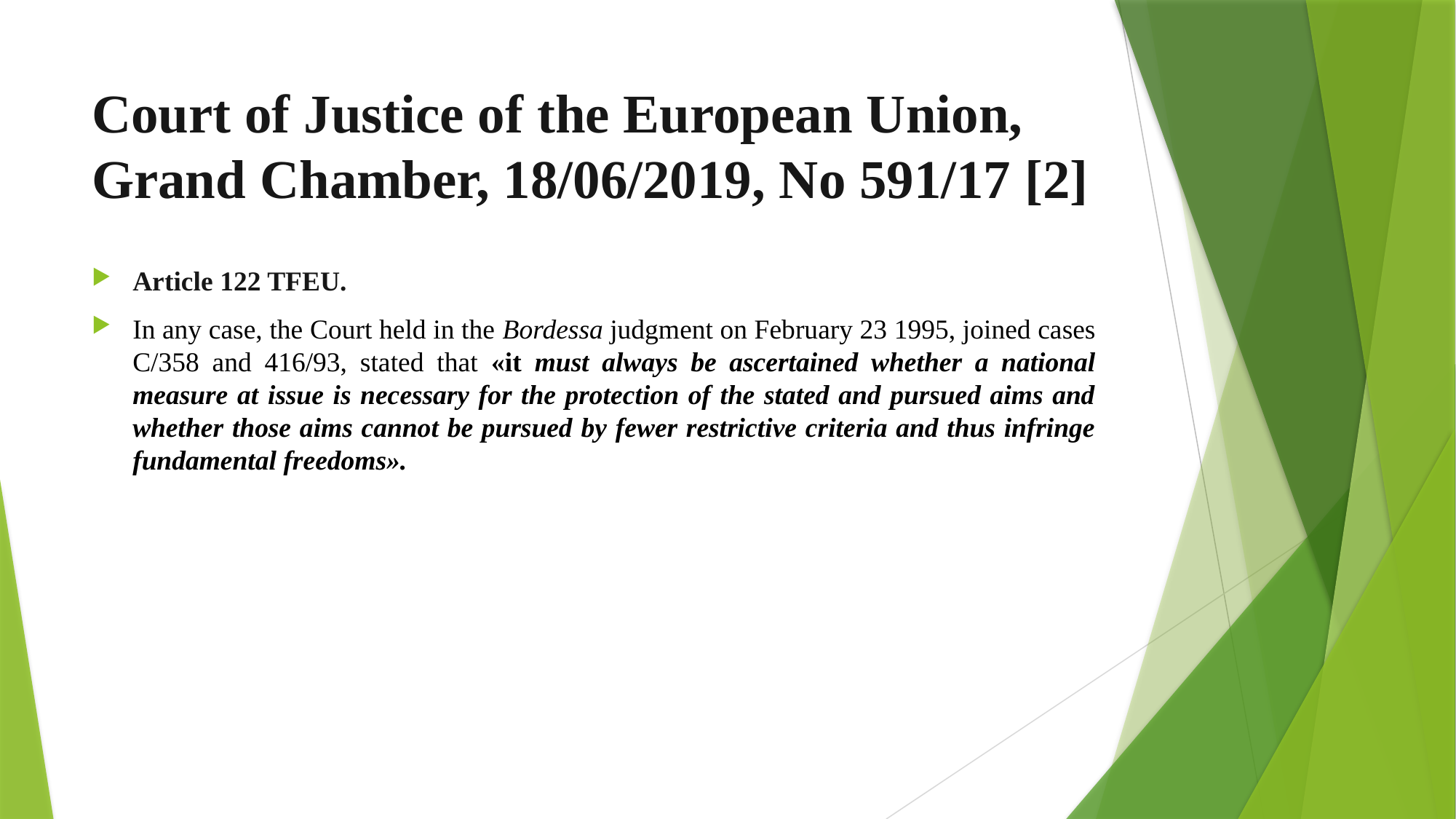

# Court of Justice of the European Union, Grand Chamber, 18/06/2019, No 591/17 [2]
Article 122 TFEU.
In any case, the Court held in the Bordessa judgment on February 23 1995, joined cases C/358 and 416/93, stated that «it must always be ascertained whether a national measure at issue is necessary for the protection of the stated and pursued aims and whether those aims cannot be pursued by fewer restrictive criteria and thus infringe fundamental freedoms».